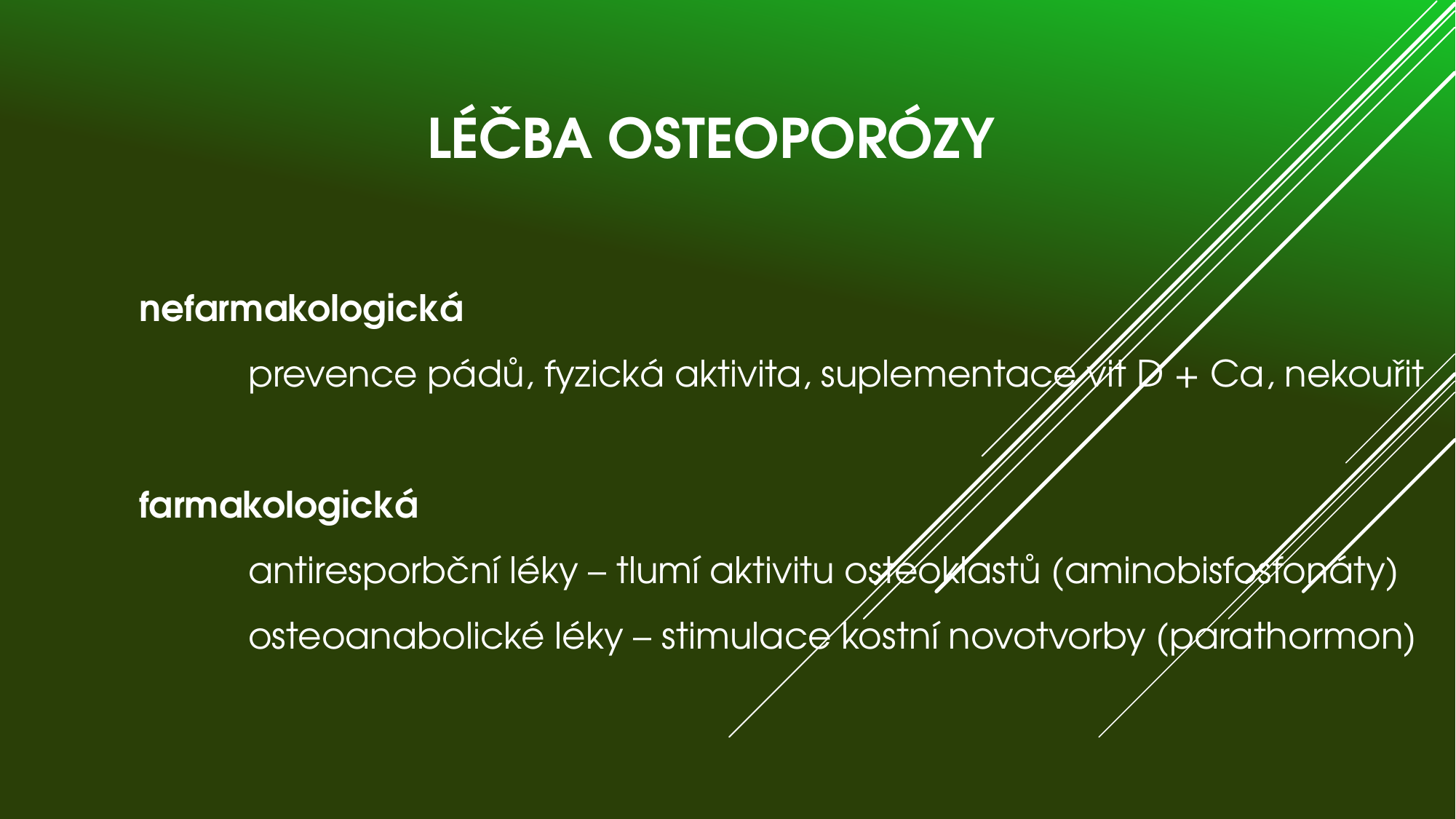

# Léčba osteoporózy
	nefarmakologická
		prevence pádů, fyzická aktivita, suplementace vit D + Ca, nekouřit

	farmakologická
		antiresporbční léky – tlumí aktivitu osteoklastů (aminobisfosfonáty)
		osteoanabolické léky – stimulace kostní novotvorby (parathormon)